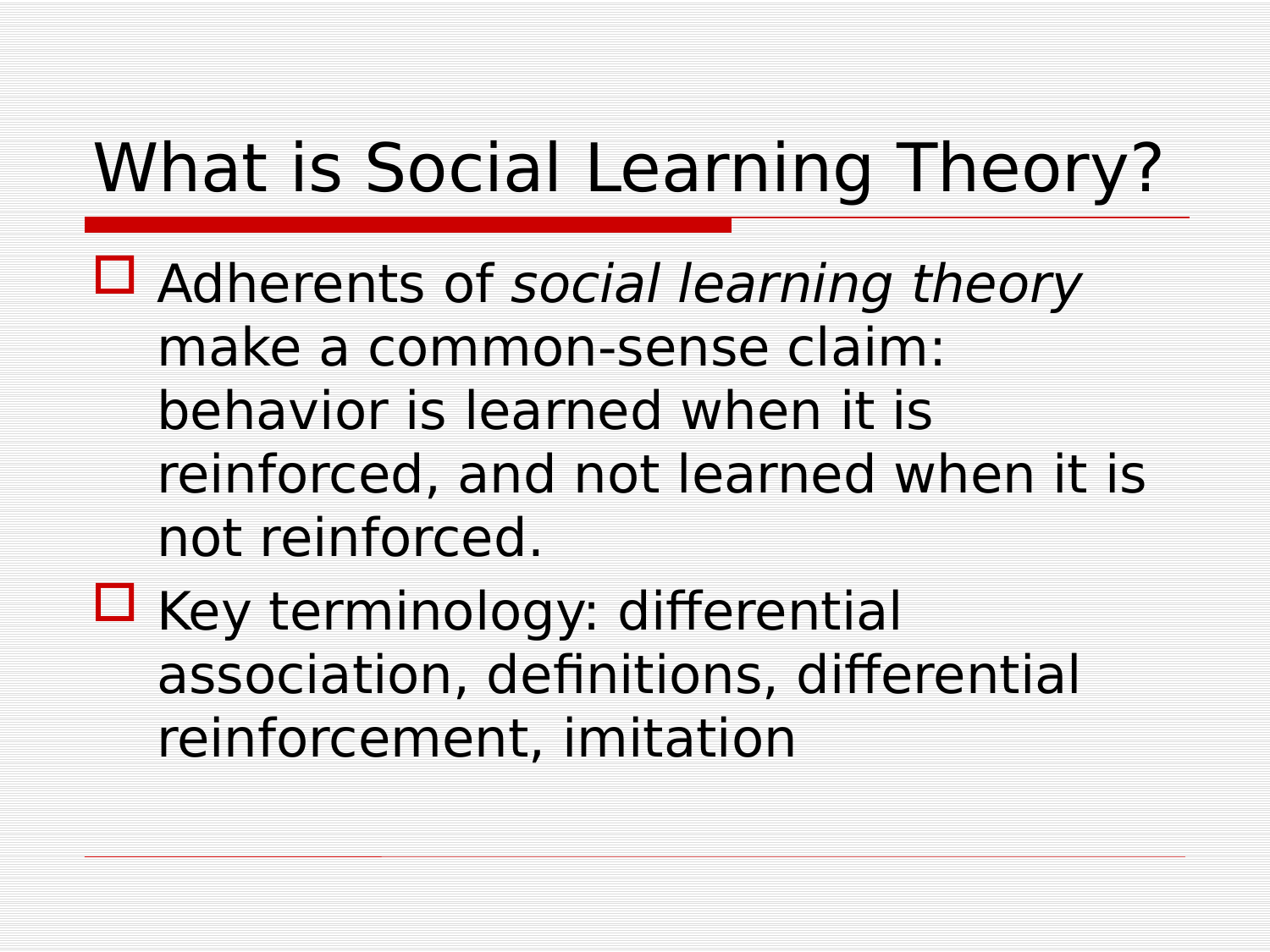

# What is Social Learning Theory?
Adherents of social learning theory make a common-sense claim: behavior is learned when it is reinforced, and not learned when it is not reinforced.
Key terminology: differential association, definitions, differential reinforcement, imitation